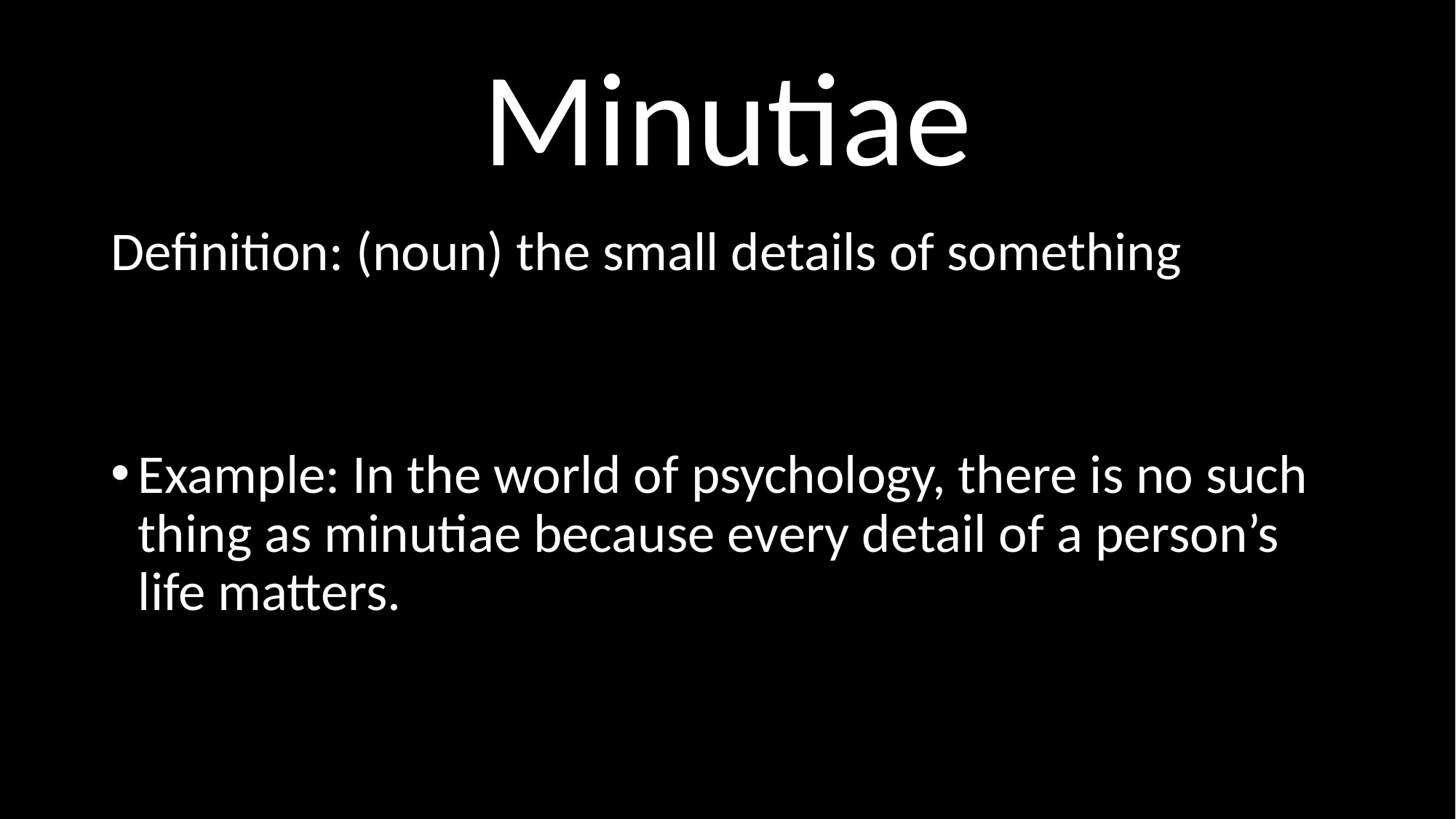

# Minutiae
Definition: (noun) the small details of something

Example: In the world of psychology, there is no such thing as minutiae because every detail of a person’s life matters.